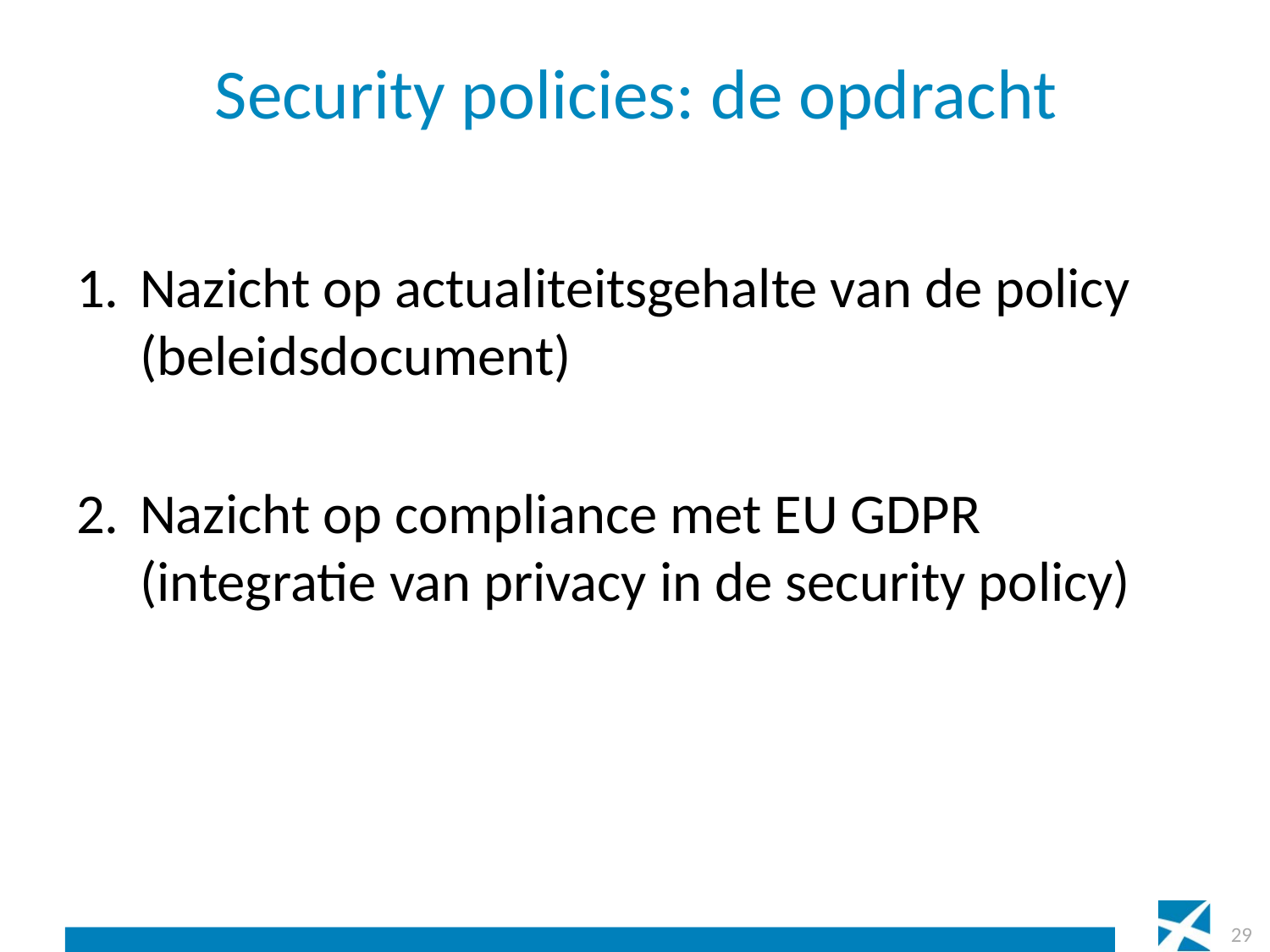

# Security policies: de opdracht

Nazicht op actualiteitsgehalte van de policy (beleidsdocument)

Nazicht op compliance met EU GDPR
(integratie van privacy in de security policy)

29